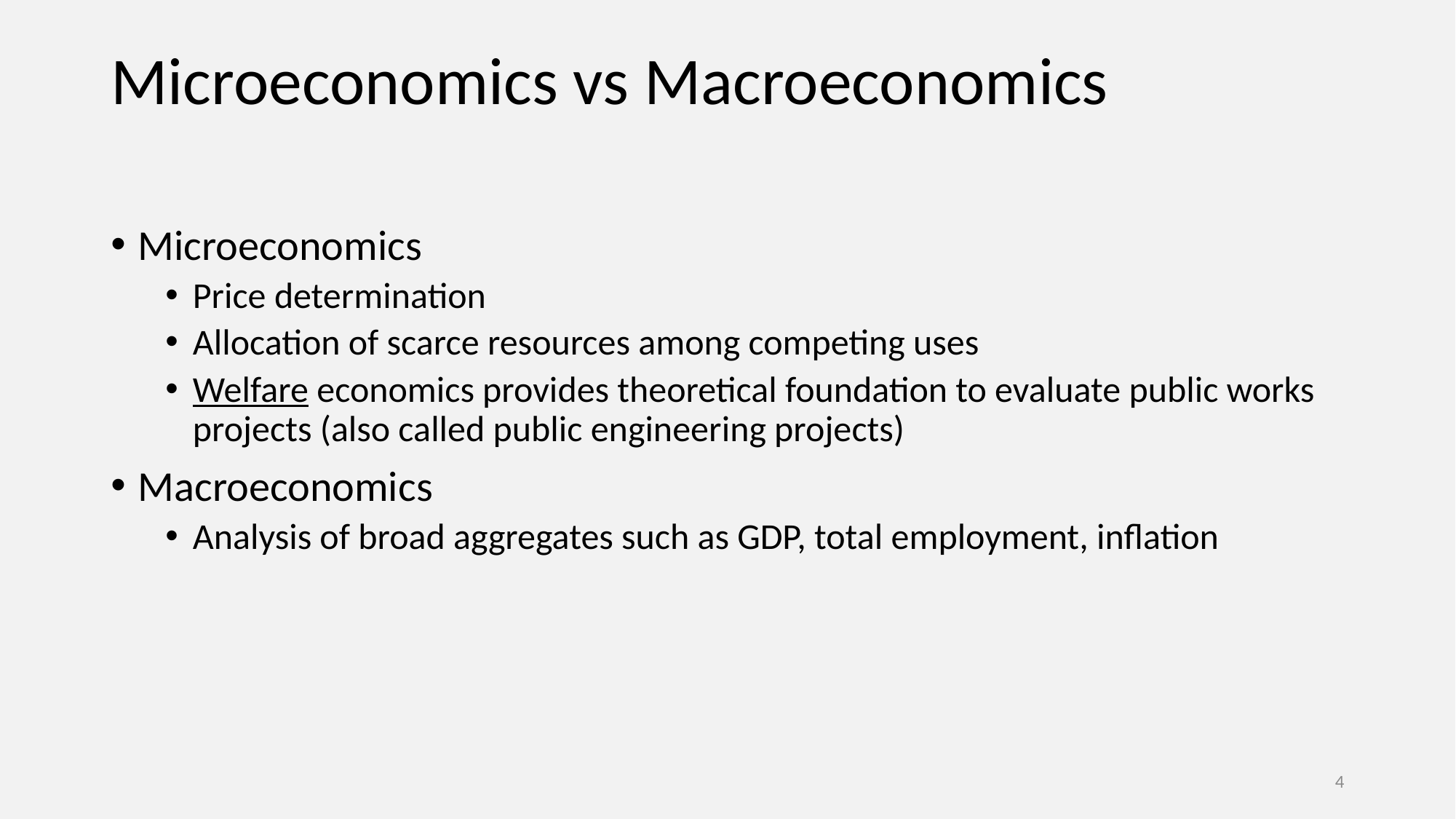

# Microeconomics vs Macroeconomics
Microeconomics
Price determination
Allocation of scarce resources among competing uses
Welfare economics provides theoretical foundation to evaluate public works projects (also called public engineering projects)
Macroeconomics
Analysis of broad aggregates such as GDP, total employment, inflation
4